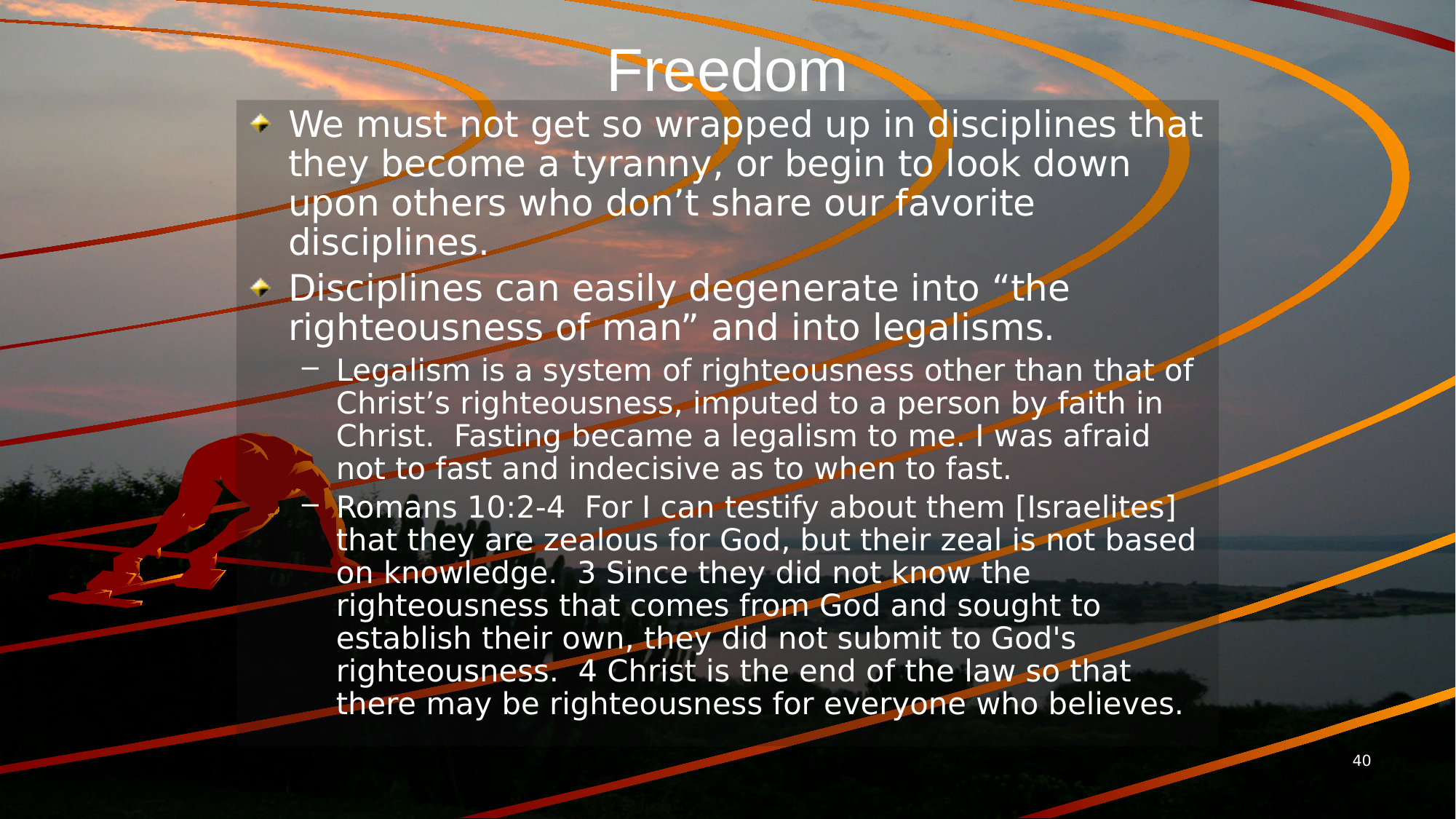

# Freedom
We must not get so wrapped up in disciplines that they become a tyranny, or begin to look down upon others who don’t share our favorite disciplines.
Disciplines can easily degenerate into “the righteousness of man” and into legalisms.
Legalism is a system of righteousness other than that of Christ’s righteousness, imputed to a person by faith in Christ.  Fasting became a legalism to me. I was afraid not to fast and indecisive as to when to fast.
Romans 10:2-4  For I can testify about them [Israelites] that they are zealous for God, but their zeal is not based on knowledge.  3 Since they did not know the righteousness that comes from God and sought to establish their own, they did not submit to God's righteousness.  4 Christ is the end of the law so that there may be righteousness for everyone who believes.
40